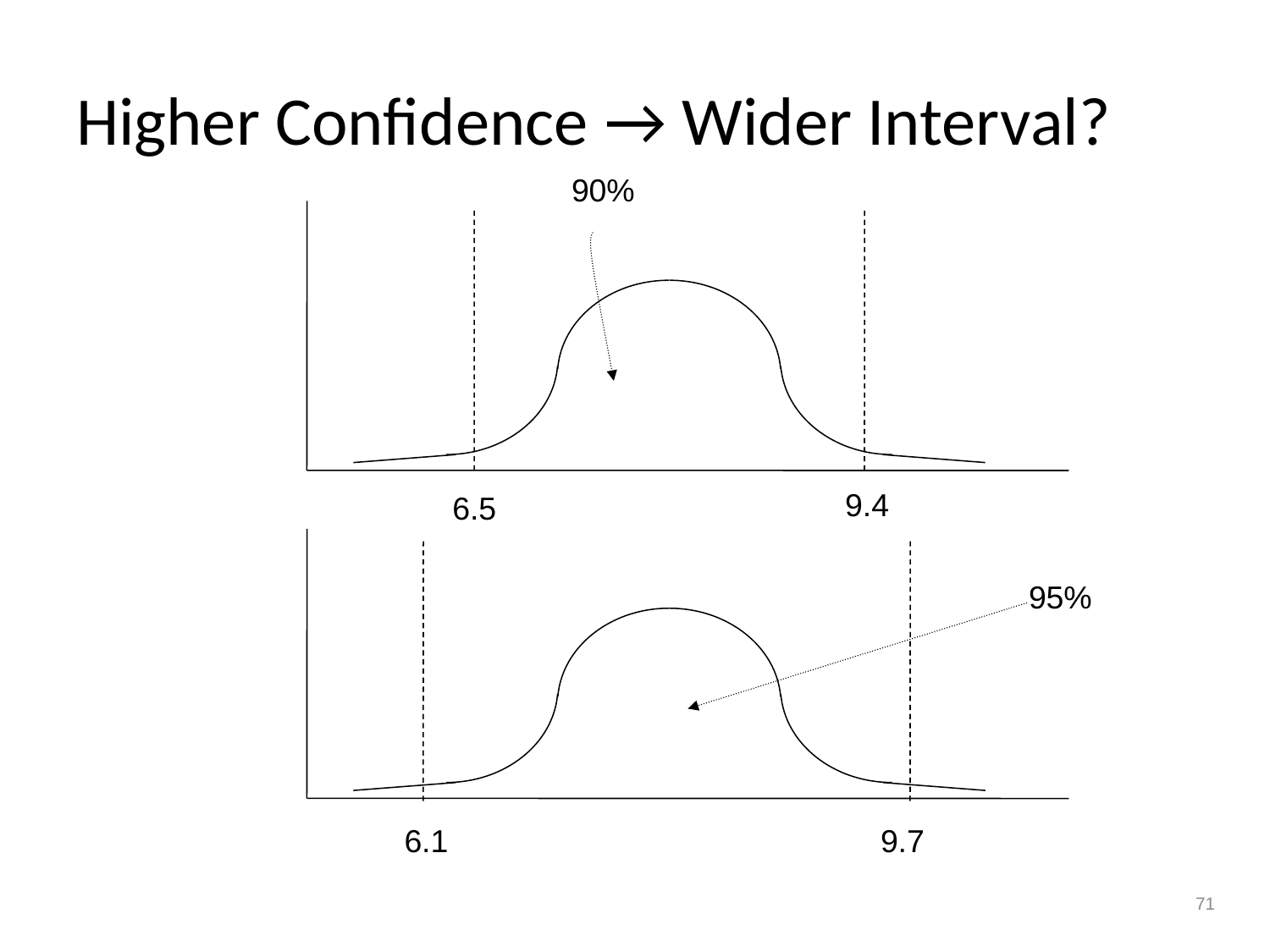

# Higher Confidence → Wider Interval?
90%

9.4
6.5

95%

6.1
9.7
71